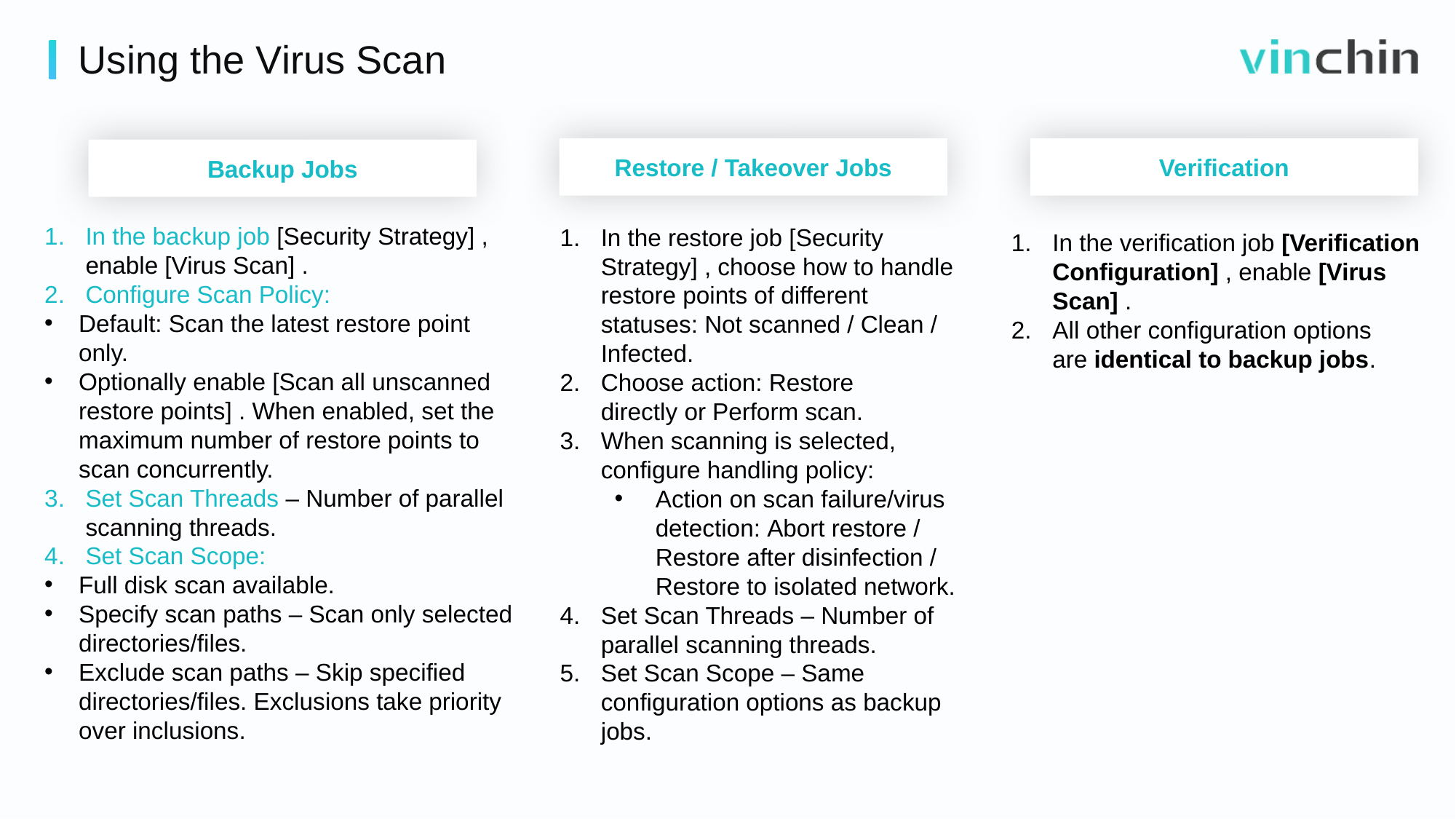

Using the Virus Scan

Restore / Takeover Jobs
Verification
Backup Jobs
In the backup job [Security Strategy] , enable [Virus Scan] .
Configure Scan Policy:
Default: Scan the latest restore point only.
Optionally enable [Scan all unscanned restore points] . When enabled, set the maximum number of restore points to scan concurrently.
Set Scan Threads – Number of parallel scanning threads.
Set Scan Scope:
Full disk scan available.
Specify scan paths – Scan only selected directories/files.
Exclude scan paths – Skip specified directories/files. Exclusions take priority over inclusions.
In the restore job [Security Strategy] , choose how to handle restore points of different statuses: Not scanned / Clean / Infected.
Choose action: Restore directly or Perform scan.
When scanning is selected, configure handling policy:
Action on scan failure/virus detection: Abort restore / Restore after disinfection / Restore to isolated network.
Set Scan Threads – Number of parallel scanning threads.
Set Scan Scope – Same configuration options as backup jobs.
In the verification job [Verification Configuration] , enable [Virus Scan] .
All other configuration options are identical to backup jobs.